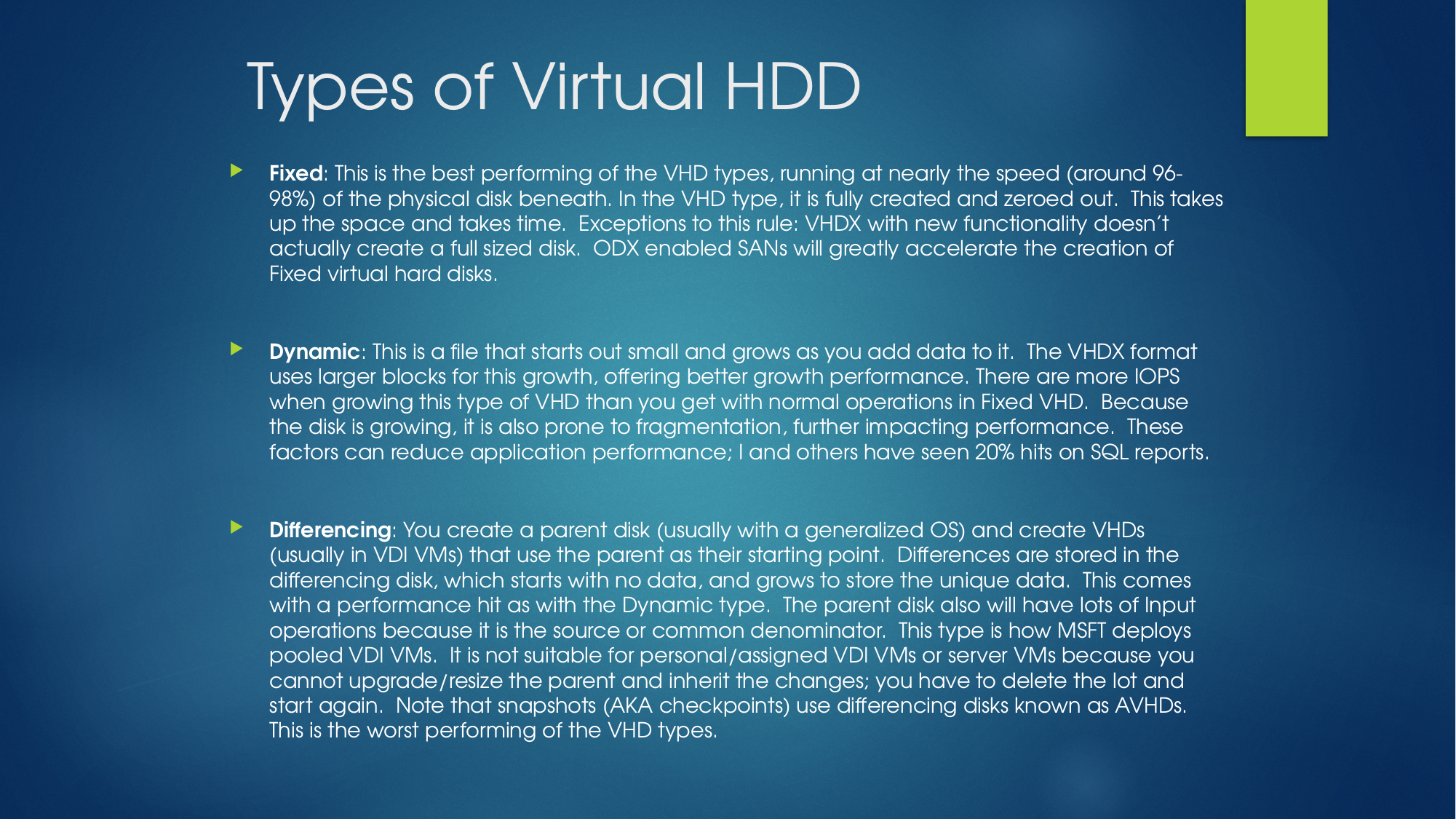

# Types of Virtual HDD
Fixed: This is the best performing of the VHD types, running at nearly the speed (around 96-98%) of the physical disk beneath. In the VHD type, it is fully created and zeroed out.  This takes up the space and takes time.  Exceptions to this rule: VHDX with new functionality doesn’t actually create a full sized disk.  ODX enabled SANs will greatly accelerate the creation of Fixed virtual hard disks.

Dynamic: This is a file that starts out small and grows as you add data to it.  The VHDX format uses larger blocks for this growth, offering better growth performance. There are more IOPS when growing this type of VHD than you get with normal operations in Fixed VHD.  Because the disk is growing, it is also prone to fragmentation, further impacting performance.  These factors can reduce application performance; I and others have seen 20% hits on SQL reports.

Differencing: You create a parent disk (usually with a generalized OS) and create VHDs (usually in VDI VMs) that use the parent as their starting point.  Differences are stored in the differencing disk, which starts with no data, and grows to store the unique data.  This comes with a performance hit as with the Dynamic type.  The parent disk also will have lots of Input operations because it is the source or common denominator.  This type is how MSFT deploys pooled VDI VMs.  It is not suitable for personal/assigned VDI VMs or server VMs because you cannot upgrade/resize the parent and inherit the changes; you have to delete the lot and start again.  Note that snapshots (AKA checkpoints) use differencing disks known as AVHDs.  This is the worst performing of the VHD types.